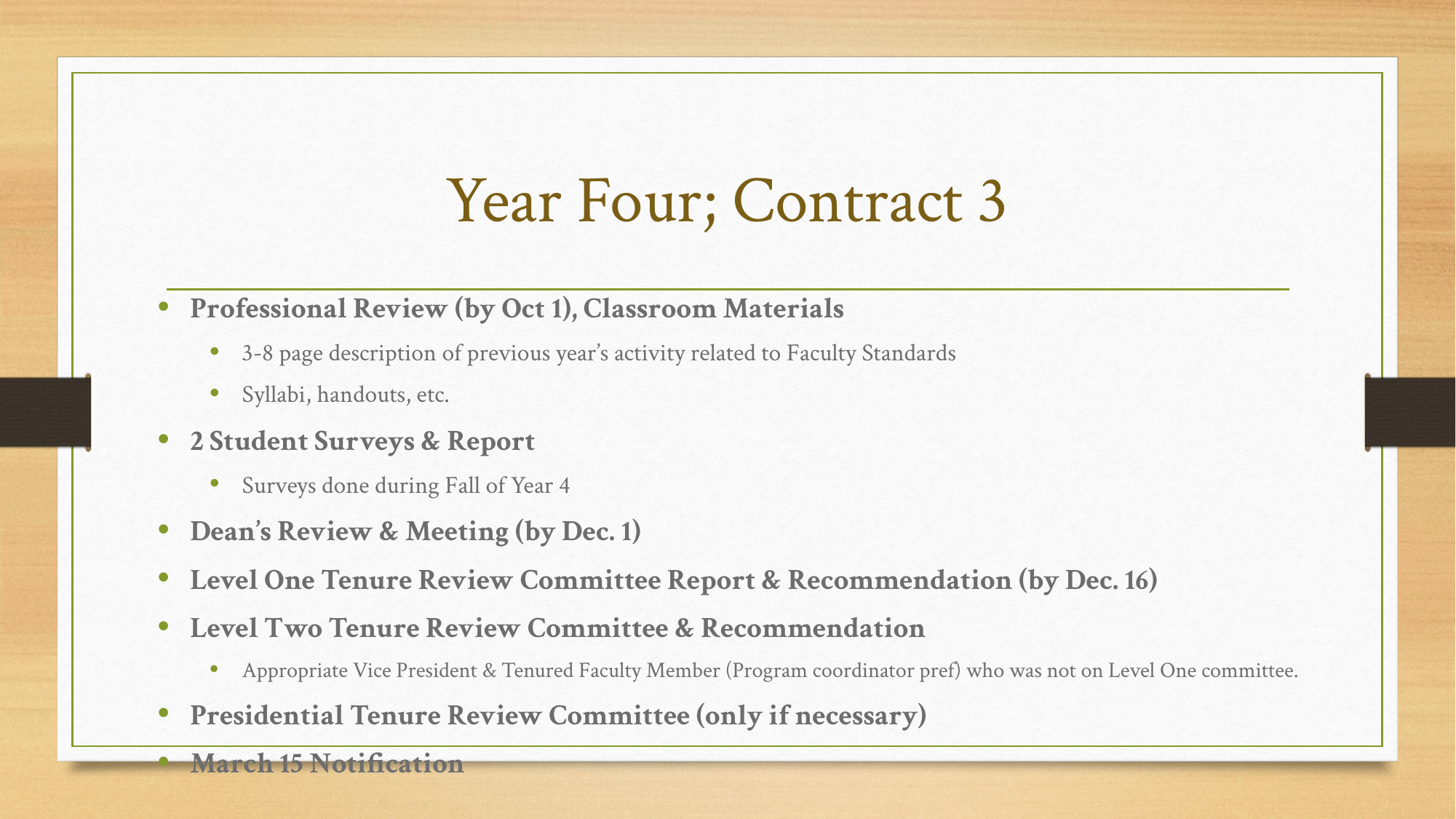

# Year Four; Contract 3
Professional Review (by Oct 1), Classroom Materials
3-8 page description of previous year’s activity related to Faculty Standards
Syllabi, handouts, etc.
2 Student Surveys & Report
Surveys done during Fall of Year 4
Dean’s Review & Meeting (by Dec. 1)
Level One Tenure Review Committee Report & Recommendation (by Dec. 16)
Level Two Tenure Review Committee & Recommendation
Appropriate Vice President & Tenured Faculty Member (Program coordinator pref) who was not on Level One committee.
Presidential Tenure Review Committee (only if necessary)
March 15 Notification